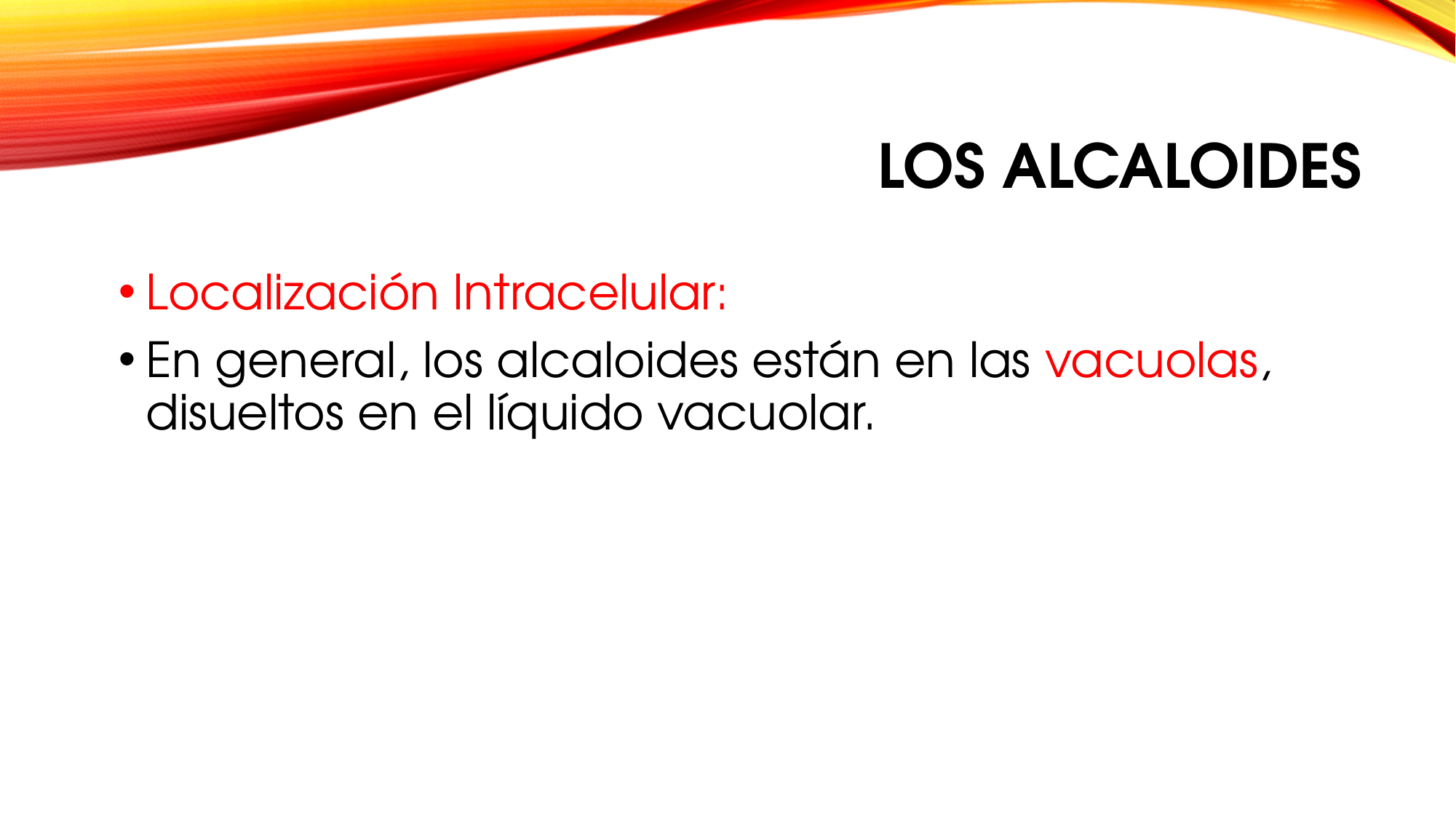

# Los alcaloides
Localización Intracelular:
En general, los alcaloides están en las vacuolas,
disueltos en el líquido vacuolar.